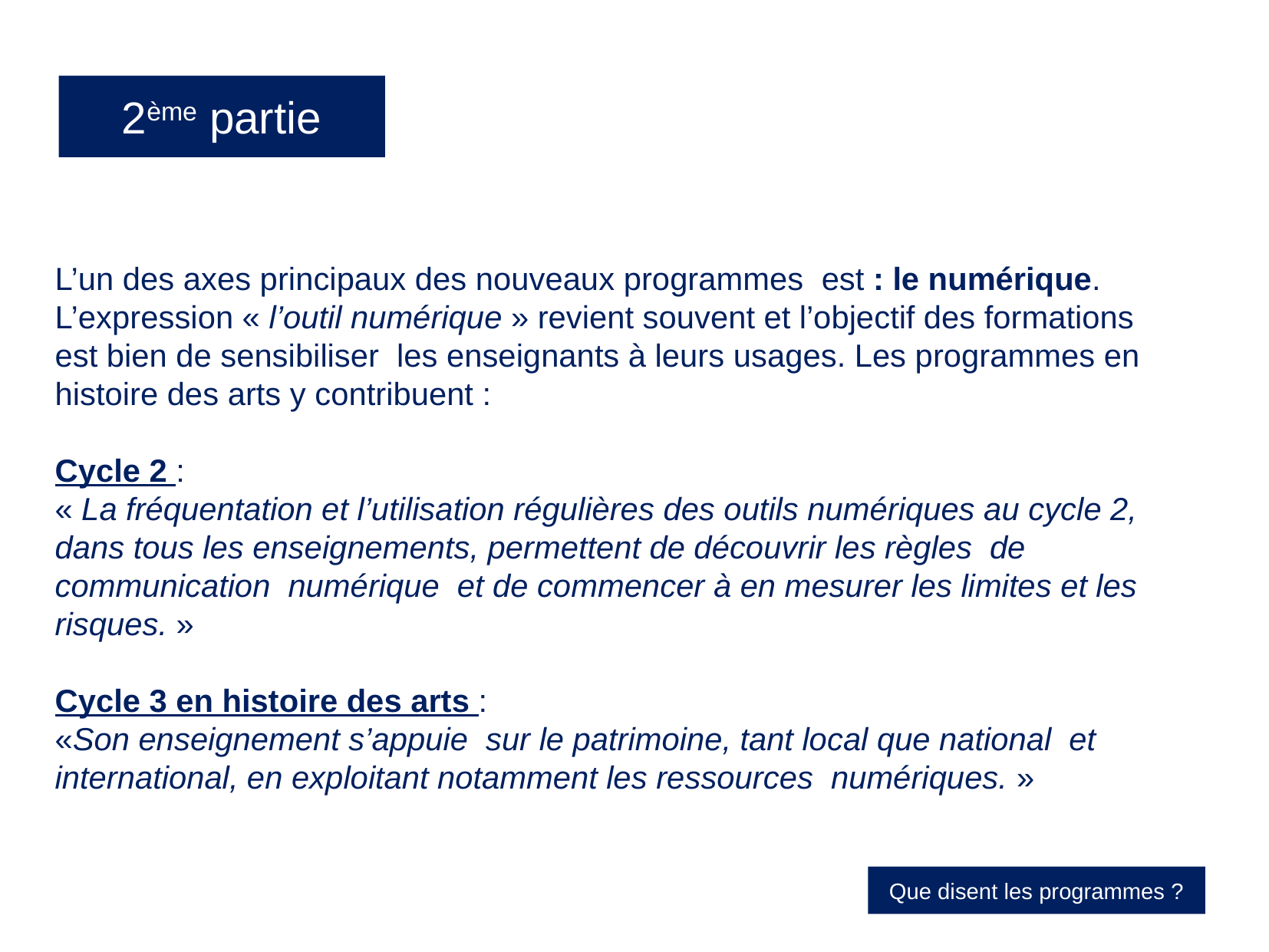

2ème partie

L’un des axes principaux des nouveaux programmes  est : le numérique.
L’expression « l’outil numérique » revient souvent et l’objectif des formations
est bien de sensibiliser  les enseignants à leurs usages. Les programmes en
histoire des arts y contribuent :

Cycle 2 :
« La fréquentation et l’utilisation régulières des outils numériques au cycle 2,
dans tous les enseignements, permettent de découvrir les règles  de
communication  numérique  et de commencer à en mesurer les limites et les
risques. »

Cycle 3 en histoire des arts :
«Son enseignement s’appuie  sur le patrimoine, tant local que national  et
international, en exploitant notamment les ressources  numériques. »

# Que disent les programmes ?